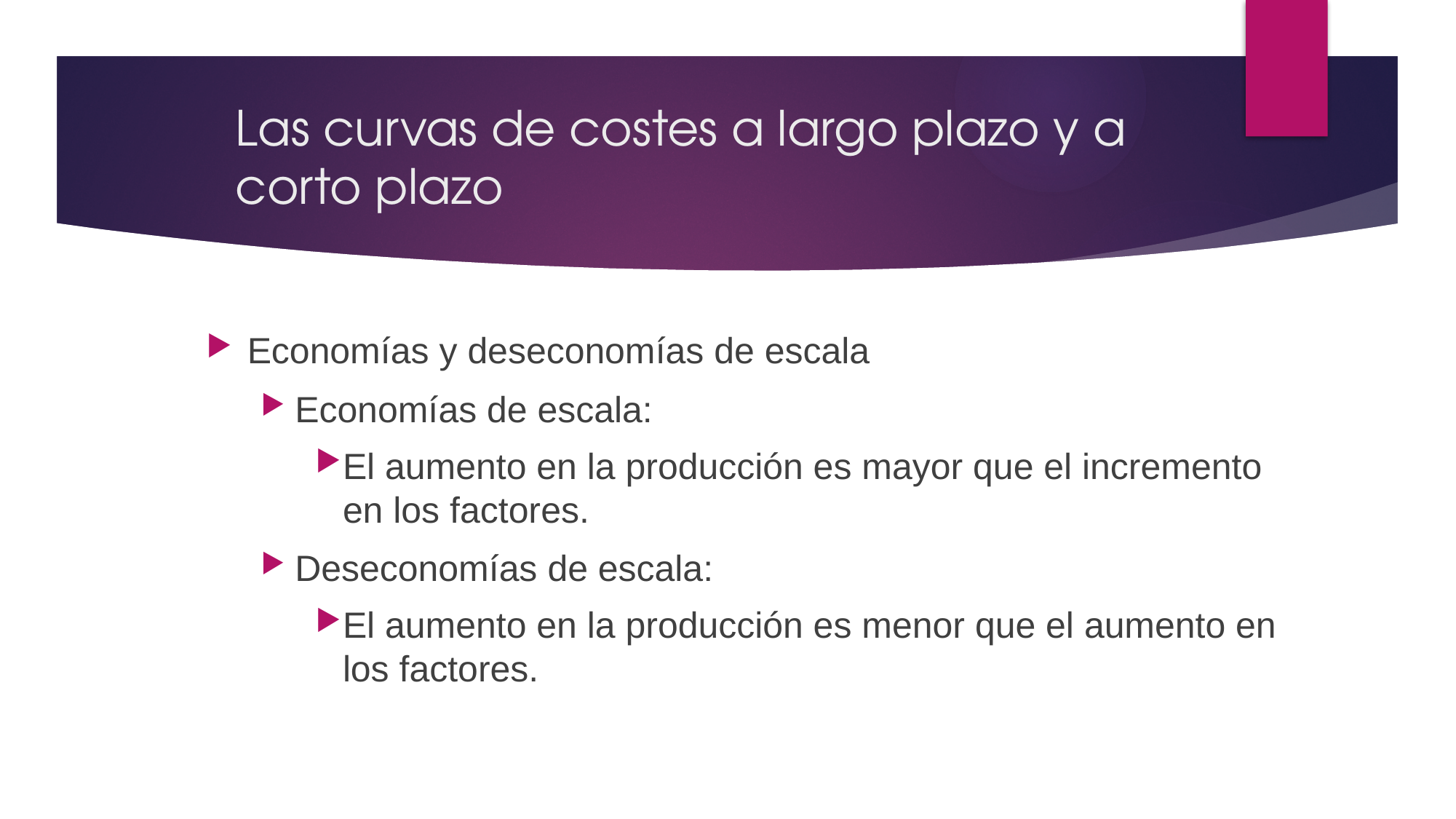

# Las curvas de costes a largo plazo y a corto plazo
Economías y deseconomías de escala
Economías de escala:
El aumento en la producción es mayor que el incremento en los factores.
Deseconomías de escala:
El aumento en la producción es menor que el aumento en los factores.